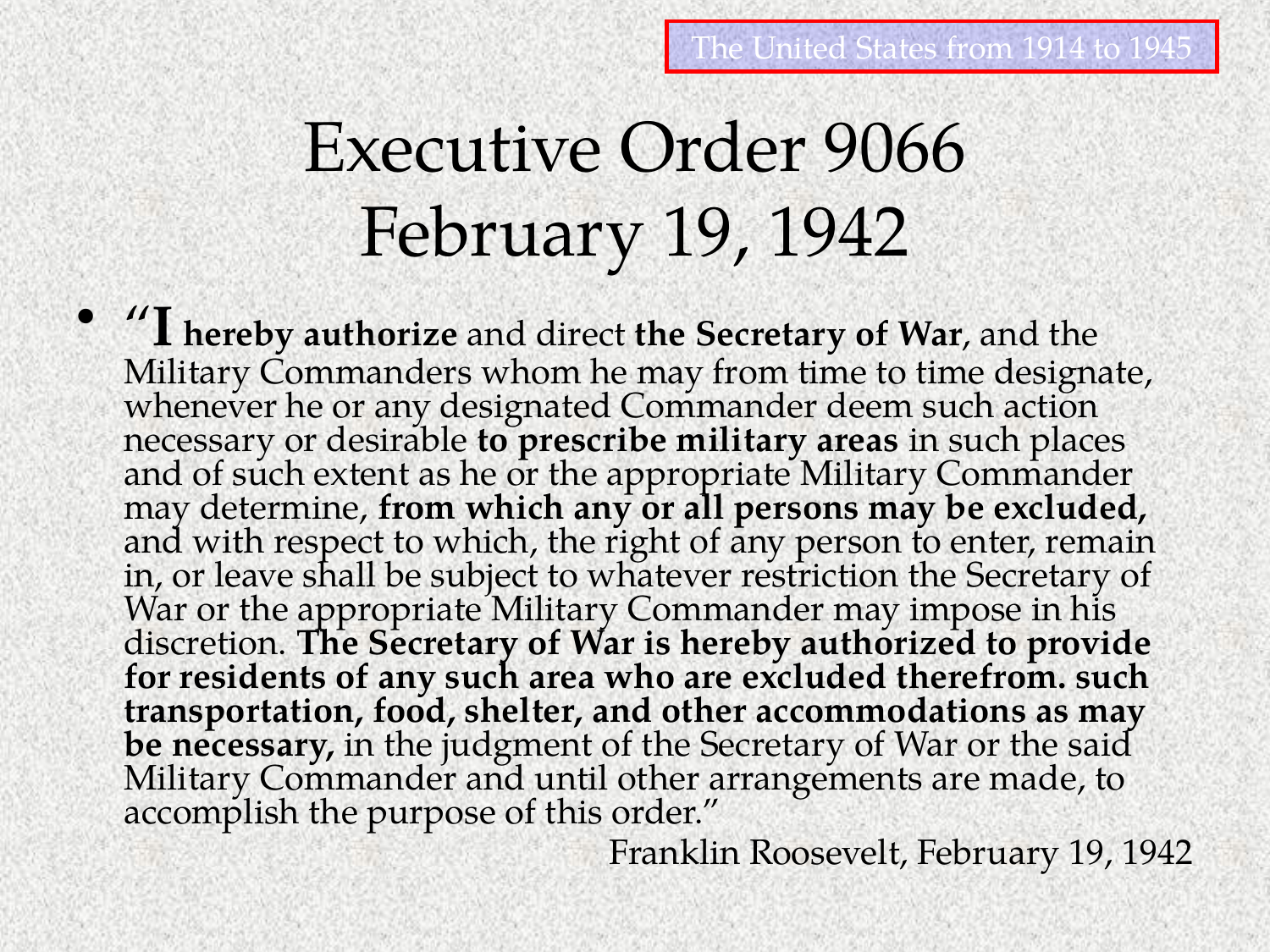

# Executive Order 9066 February 19, 1942
“I hereby authorize and direct the Secretary of War, and the Military Commanders whom he may from time to time designate, whenever he or any designated Commander deem such action necessary or desirable to prescribe military areas in such places and of such extent as he or the appropriate Military Commander may determine, from which any or all persons may be excluded, and with respect to which, the right of any person to enter, remain in, or leave shall be subject to whatever restriction the Secretary of War or the appropriate Military Commander may impose in his discretion. The Secretary of War is hereby authorized to provide for residents of any such area who are excluded therefrom. such transportation, food, shelter, and other accommodations as may be necessary, in the judgment of the Secretary of War or the said Military Commander and until other arrangements are made, to accomplish the purpose of this order.”
Franklin Roosevelt, February 19, 1942